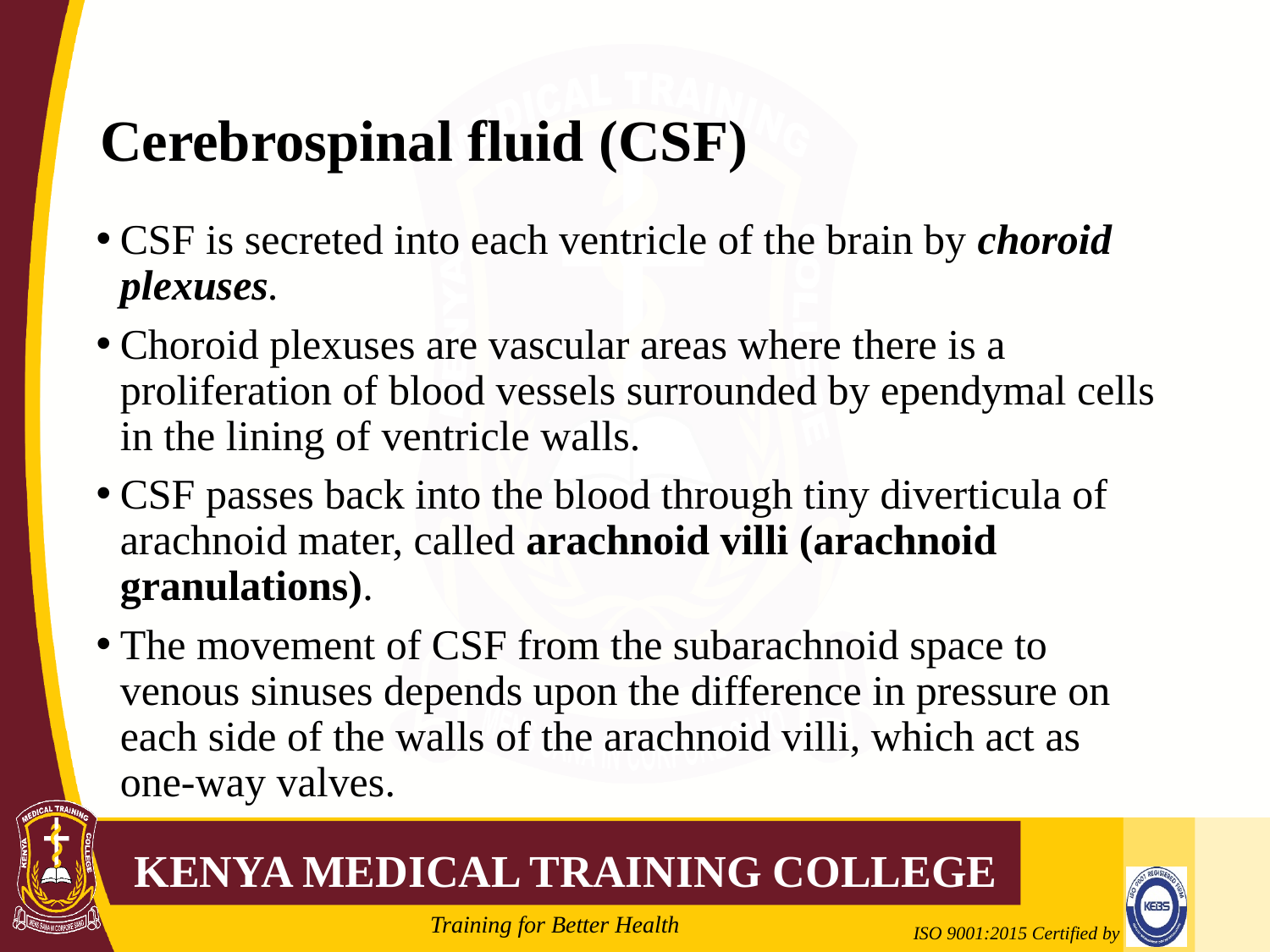

# Cerebrospinal fluid (CSF)
CSF is secreted into each ventricle of the brain by choroid plexuses.
Choroid plexuses are vascular areas where there is a proliferation of blood vessels surrounded by ependymal cells in the lining of ventricle walls.
CSF passes back into the blood through tiny diverticula of arachnoid mater, called arachnoid villi (arachnoid granulations).
The movement of CSF from the subarachnoid space to venous sinuses depends upon the difference in pressure on each side of the walls of the arachnoid villi, which act as one-way valves.